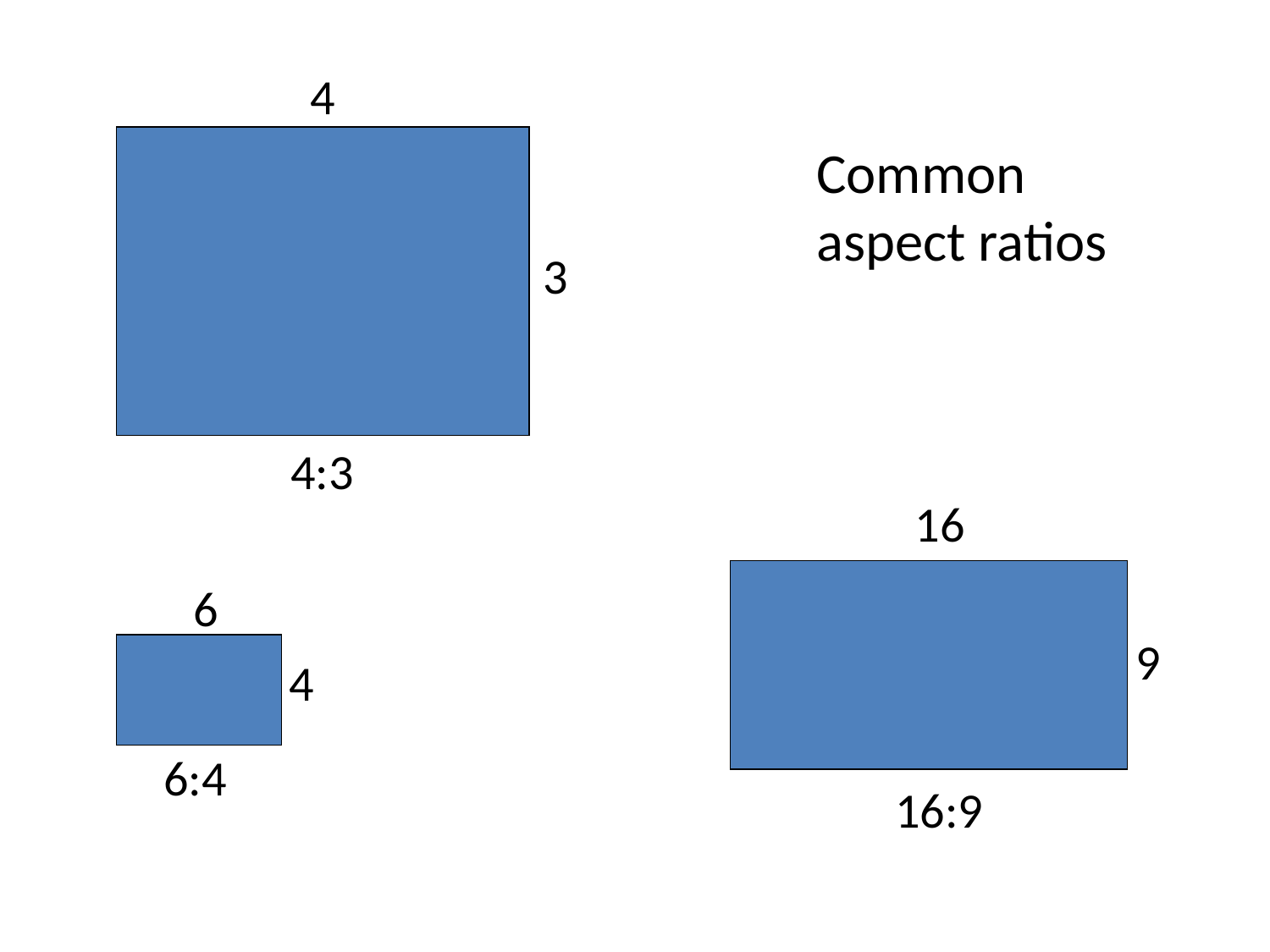

4

Common
aspect ratios
3
4:3
16

6
9

4
6:4
16:9